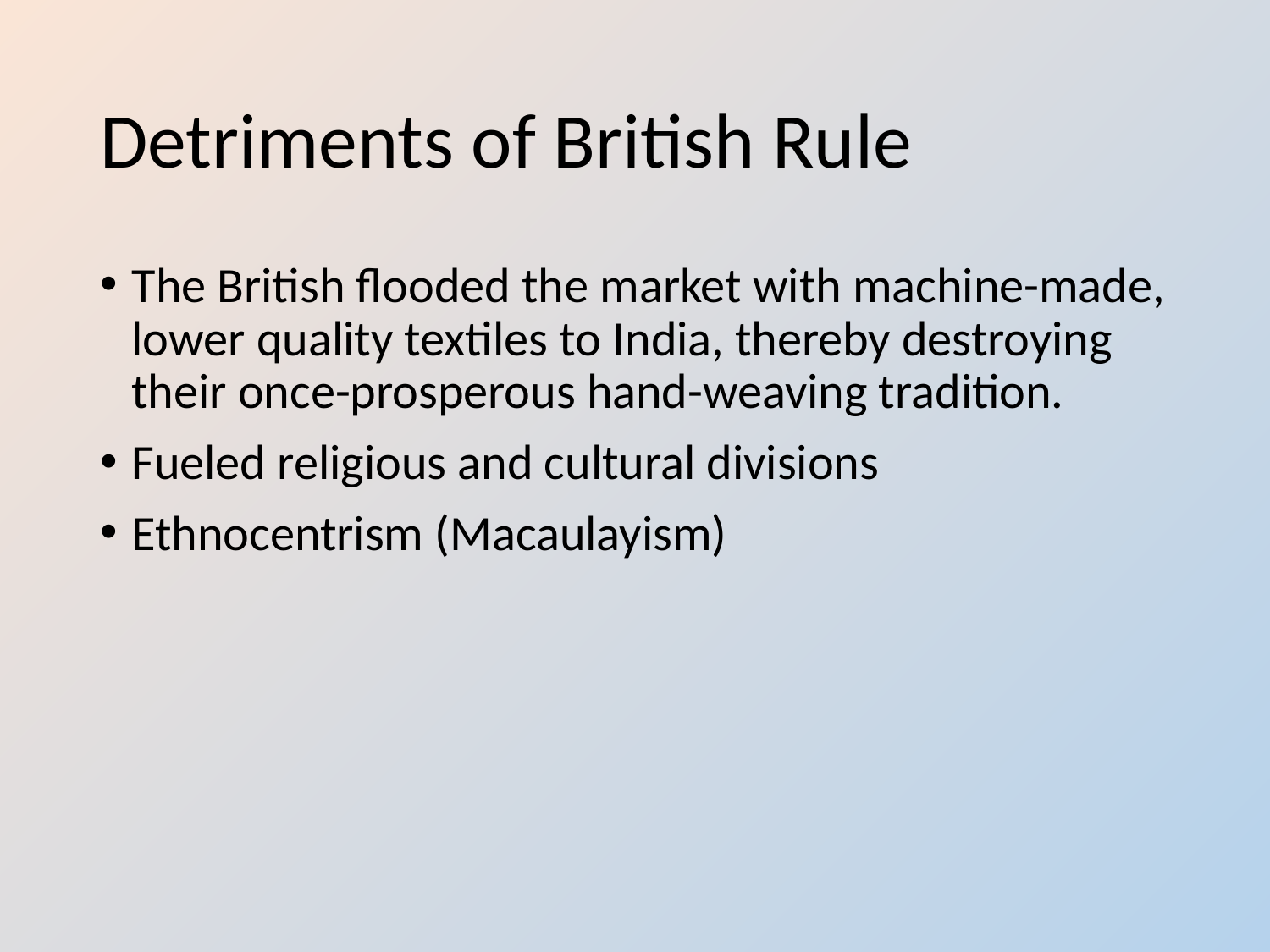

# Detriments of British Rule
The British flooded the market with machine-made, lower quality textiles to India, thereby destroying their once-prosperous hand-weaving tradition.
Fueled religious and cultural divisions
Ethnocentrism (Macaulayism)